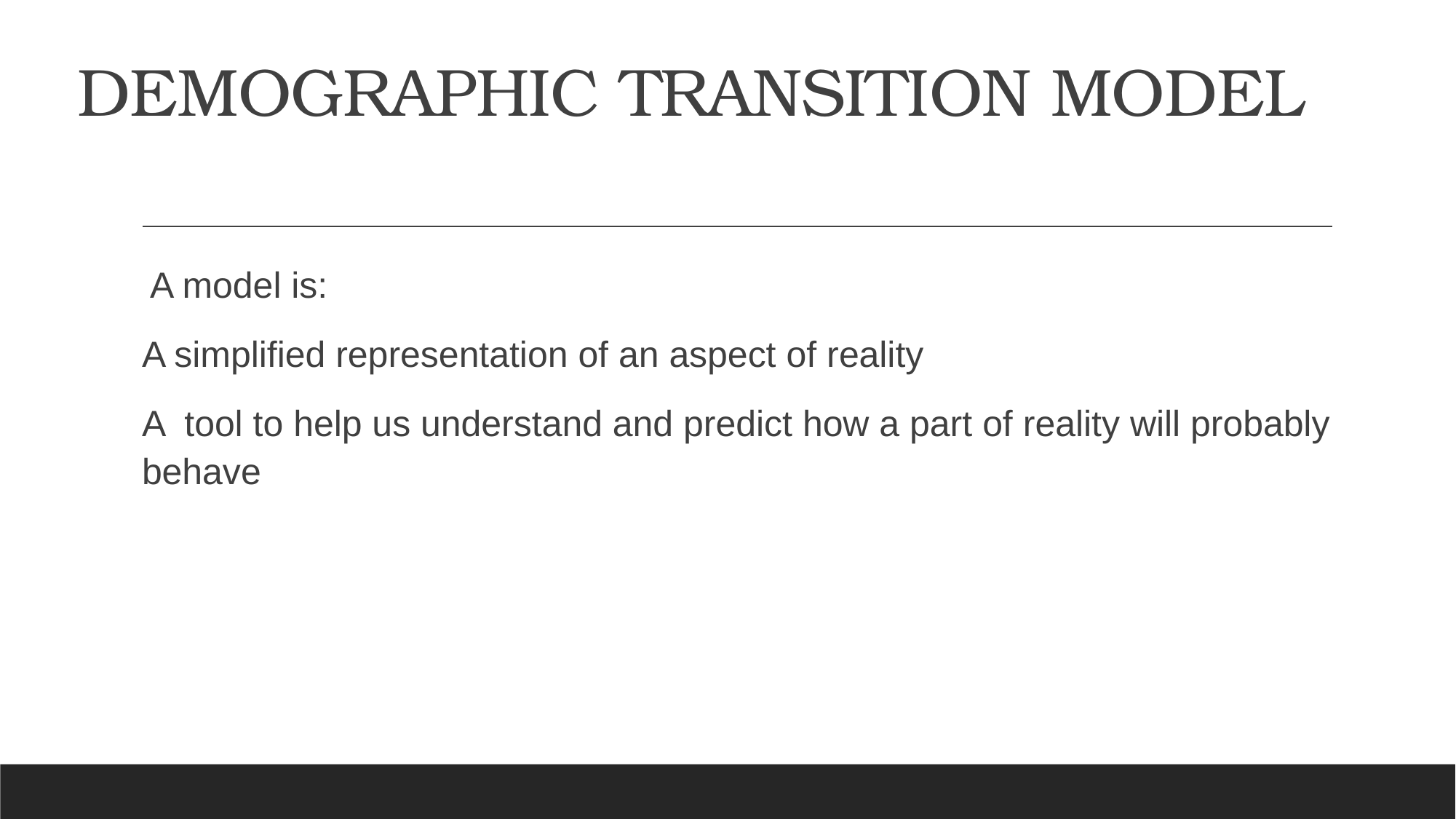

# DEMOGRAPHIC TRANSITION MODEL
 A model is:
A simplified representation of an aspect of reality
A  tool to help us understand and predict how a part of reality will probably behave